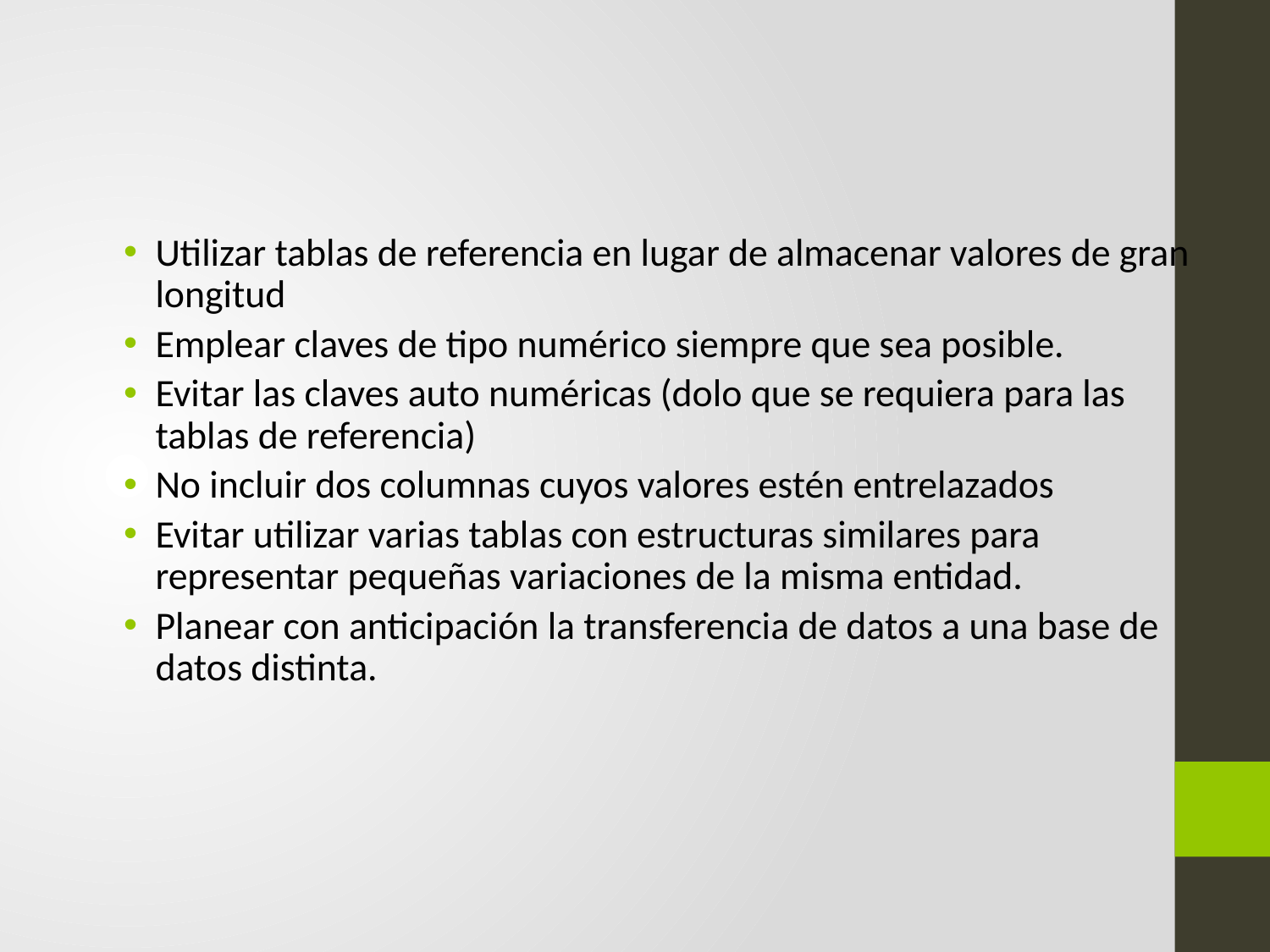

Utilizar tablas de referencia en lugar de almacenar valores de gran longitud
Emplear claves de tipo numérico siempre que sea posible.
Evitar las claves auto numéricas (dolo que se requiera para las tablas de referencia)
No incluir dos columnas cuyos valores estén entrelazados
Evitar utilizar varias tablas con estructuras similares para representar pequeñas variaciones de la misma entidad.
Planear con anticipación la transferencia de datos a una base de datos distinta.